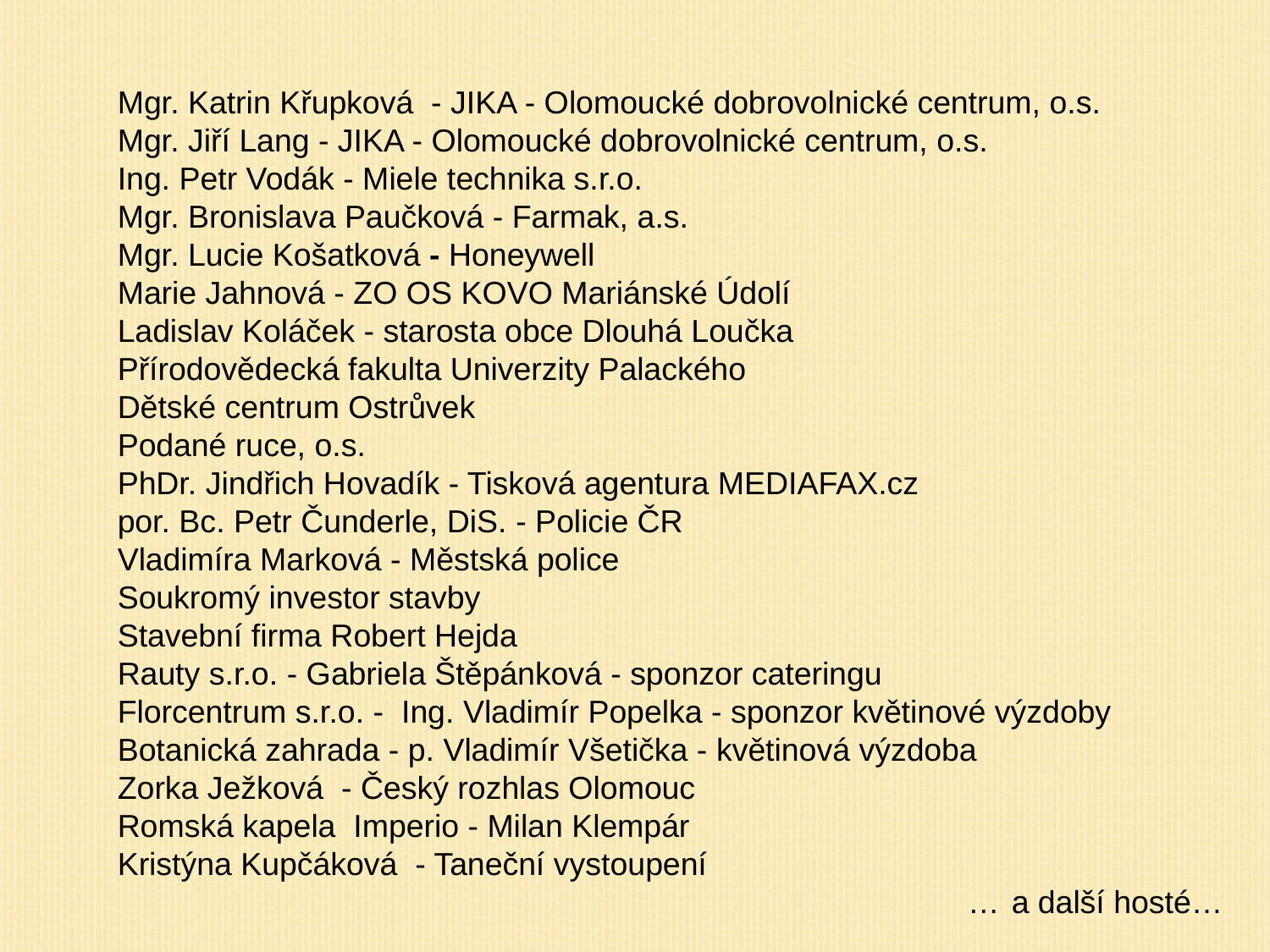

Mgr. Katrin Křupková  - JIKA - Olomoucké dobrovolnické centrum, o.s.
Mgr. Jiří Lang - JIKA - Olomoucké dobrovolnické centrum, o.s.
Ing. Petr Vodák - Miele technika s.r.o.
Mgr. Bronislava Paučková - Farmak, a.s.
Mgr. Lucie Košatková - Honeywell
Marie Jahnová - ZO OS KOVO Mariánské Údolí
Ladislav Koláček - starosta obce Dlouhá Loučka
Přírodovědecká fakulta Univerzity Palackého
Dětské centrum Ostrůvek
Podané ruce, o.s.
PhDr. Jindřich Hovadík - Tisková agentura MEDIAFAX.cz
por. Bc. Petr Čunderle, DiS. - Policie ČR
Vladimíra Marková - Městská police
Soukromý investor stavby
Stavební firma Robert Hejda
Rauty s.r.o. - Gabriela Štěpánková - sponzor cateringu
Florcentrum s.r.o. -  Ing. Vladimír Popelka - sponzor květinové výzdoby
Botanická zahrada - p. Vladimír Všetička - květinová výzdoba
Zorka Ježková  - Český rozhlas Olomouc
Romská kapela  Imperio - Milan Klempár
Kristýna Kupčáková  - Taneční vystoupení
                                                                                                … a další hosté…